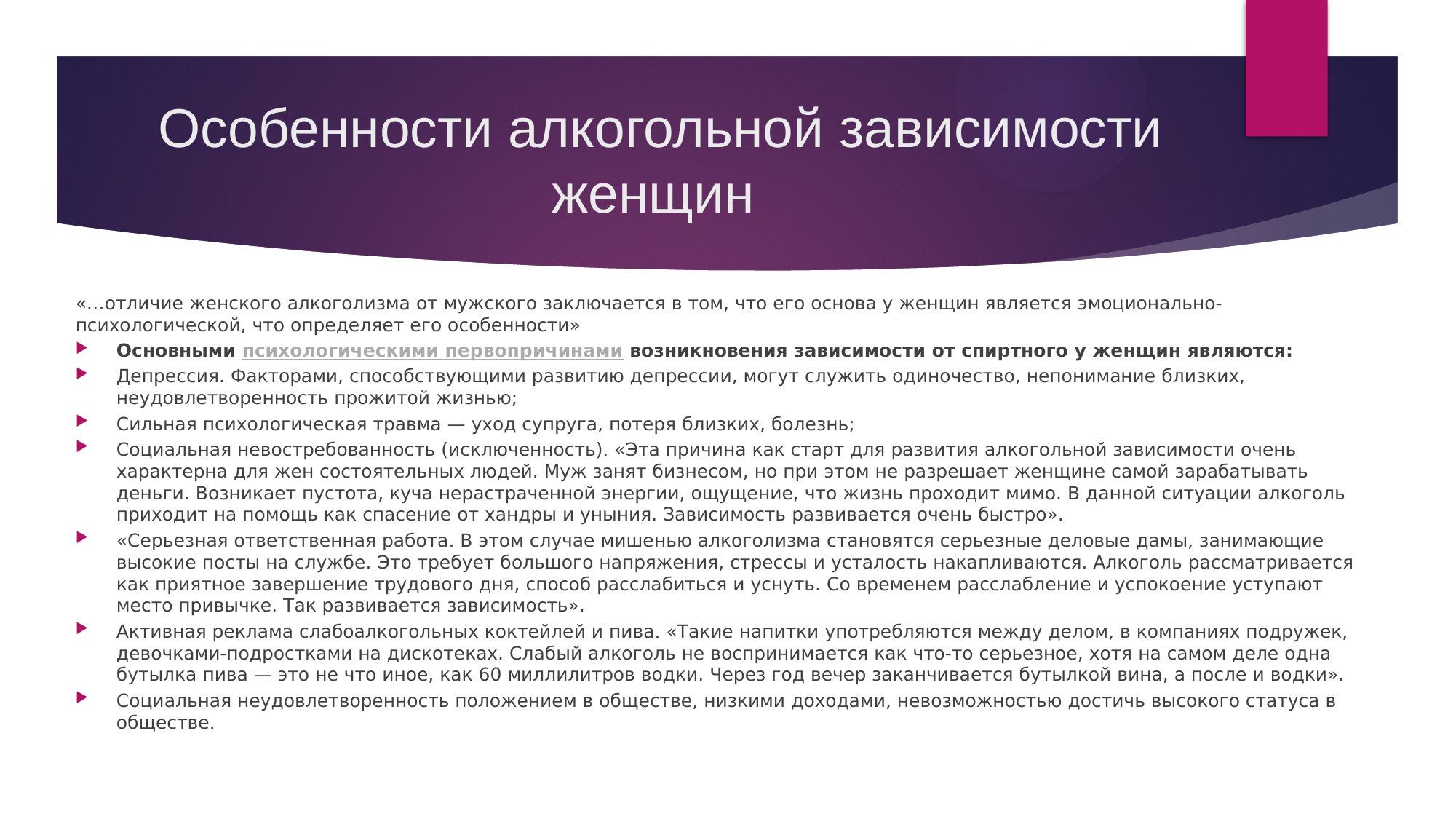

# Особенности алкогольной зависимости женщин
«…отличие женского алкоголизма от мужского заключается в том, что его основа у женщин является эмоционально-психологической, что определяет его особенности»
Основными психологическими первопричинами возникновения зависимости от спиртного у женщин являются:
Депрессия. Факторами, способствующими развитию депрессии, могут служить одиночество, непонимание близких, неудовлетворенность прожитой жизнью;
Сильная психологическая травма — уход супруга, потеря близких, болезнь;
Социальная невостребованность (исключенность). «Эта причина как старт для развития алкогольной зависимости очень характерна для жен состоятельных людей. Муж занят бизнесом, но при этом не разрешает женщине самой зарабатывать деньги. Возникает пустота, куча нерастраченной энергии, ощущение, что жизнь проходит мимо. В данной ситуации алкоголь приходит на помощь как спасение от хандры и уныния. Зависимость развивается очень быстро».
«Серьезная ответственная работа. В этом случае мишенью алкоголизма становятся серьезные деловые дамы, занимающие высокие посты на службе. Это требует большого напряжения, стрессы и усталость накапливаются. Алкоголь рассматривается как приятное завершение трудового дня, способ расслабиться и уснуть. Со временем расслабление и успокоение уступают место привычке. Так развивается зависимость».
Активная реклама слабоалкогольных коктейлей и пива. «Такие напитки употребляются между делом, в компаниях подружек, девочками-подростками на дискотеках. Слабый алкоголь не воспринимается как что-то серьезное, хотя на самом деле одна бутылка пива — это не что иное, как 60 миллилитров водки. Через год вечер заканчивается бутылкой вина, а после и водки».
Социальная неудовлетворенность положением в обществе, низкими доходами, невозможностью достичь высокого статуса в обществе.